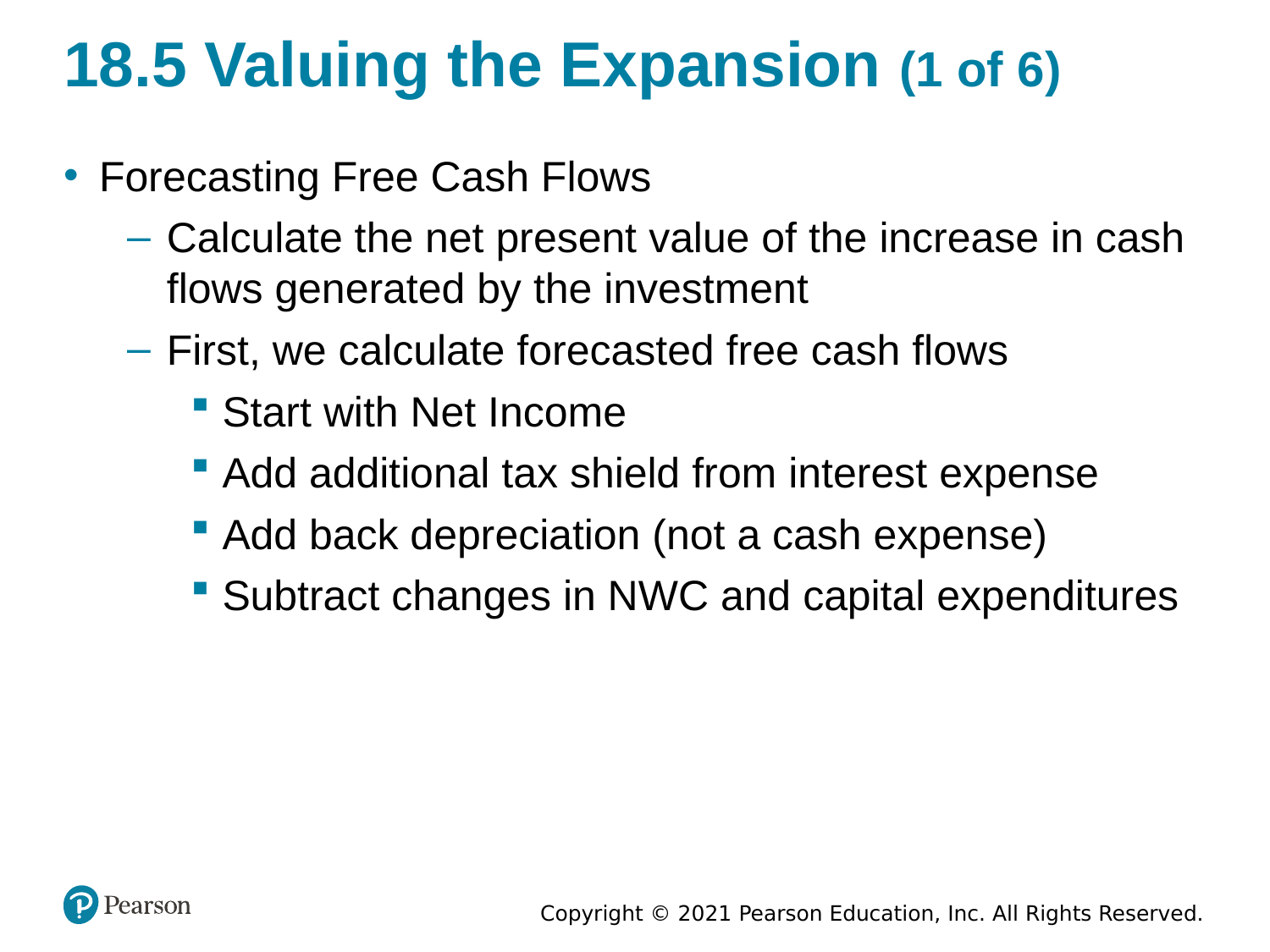

# 18.5 Valuing the Expansion (1 of 6)
Forecasting Free Cash Flows
Calculate the net present value of the increase in cash flows generated by the investment
First, we calculate forecasted free cash flows
Start with Net Income
Add additional tax shield from interest expense
Add back depreciation (not a cash expense)
Subtract changes in NWC and capital expenditures